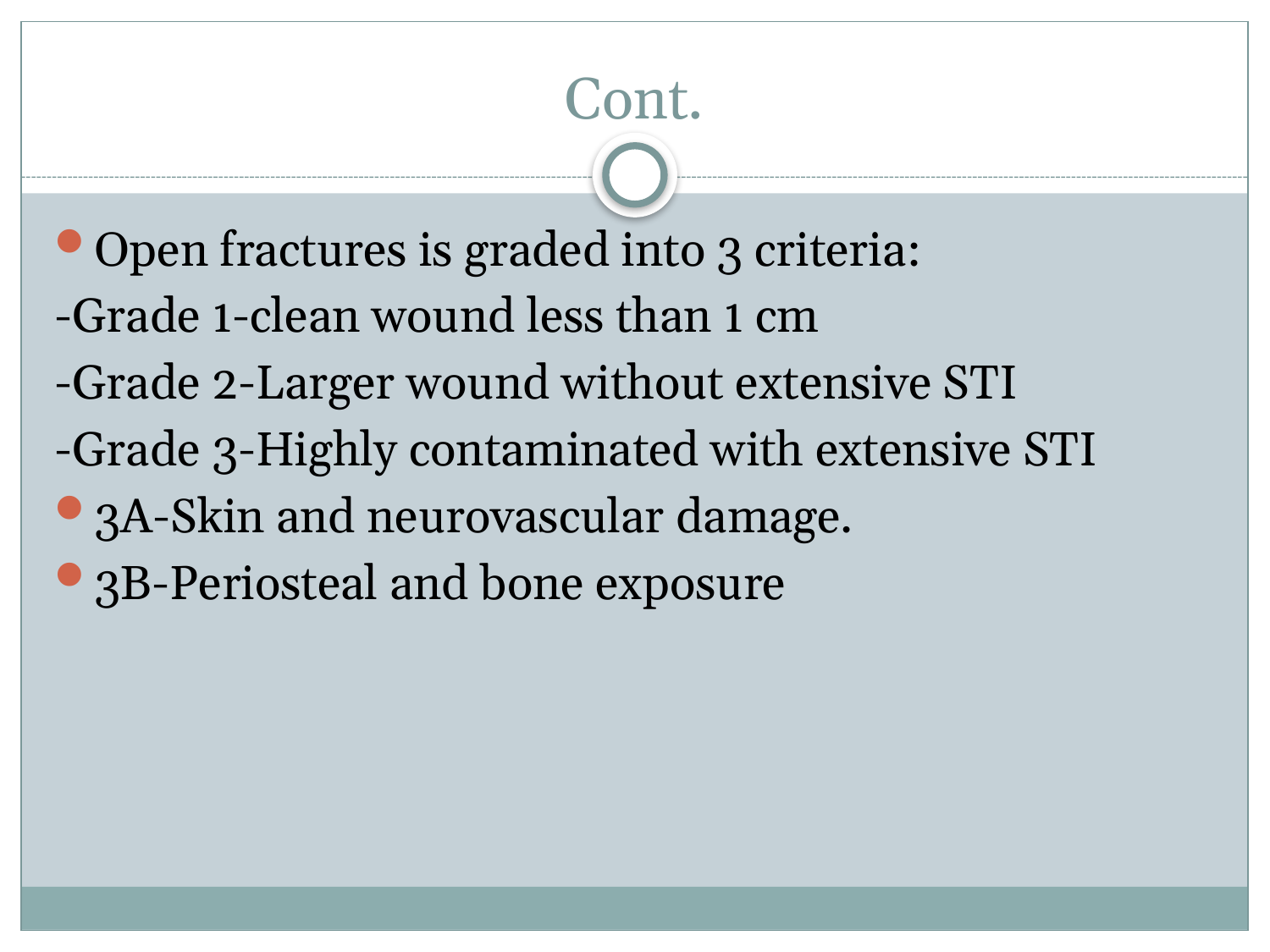

# Cont.
Open fractures is graded into 3 criteria:
-Grade 1-clean wound less than 1 cm
-Grade 2-Larger wound without extensive STI
-Grade 3-Highly contaminated with extensive STI
3A-Skin and neurovascular damage.
3B-Periosteal and bone exposure